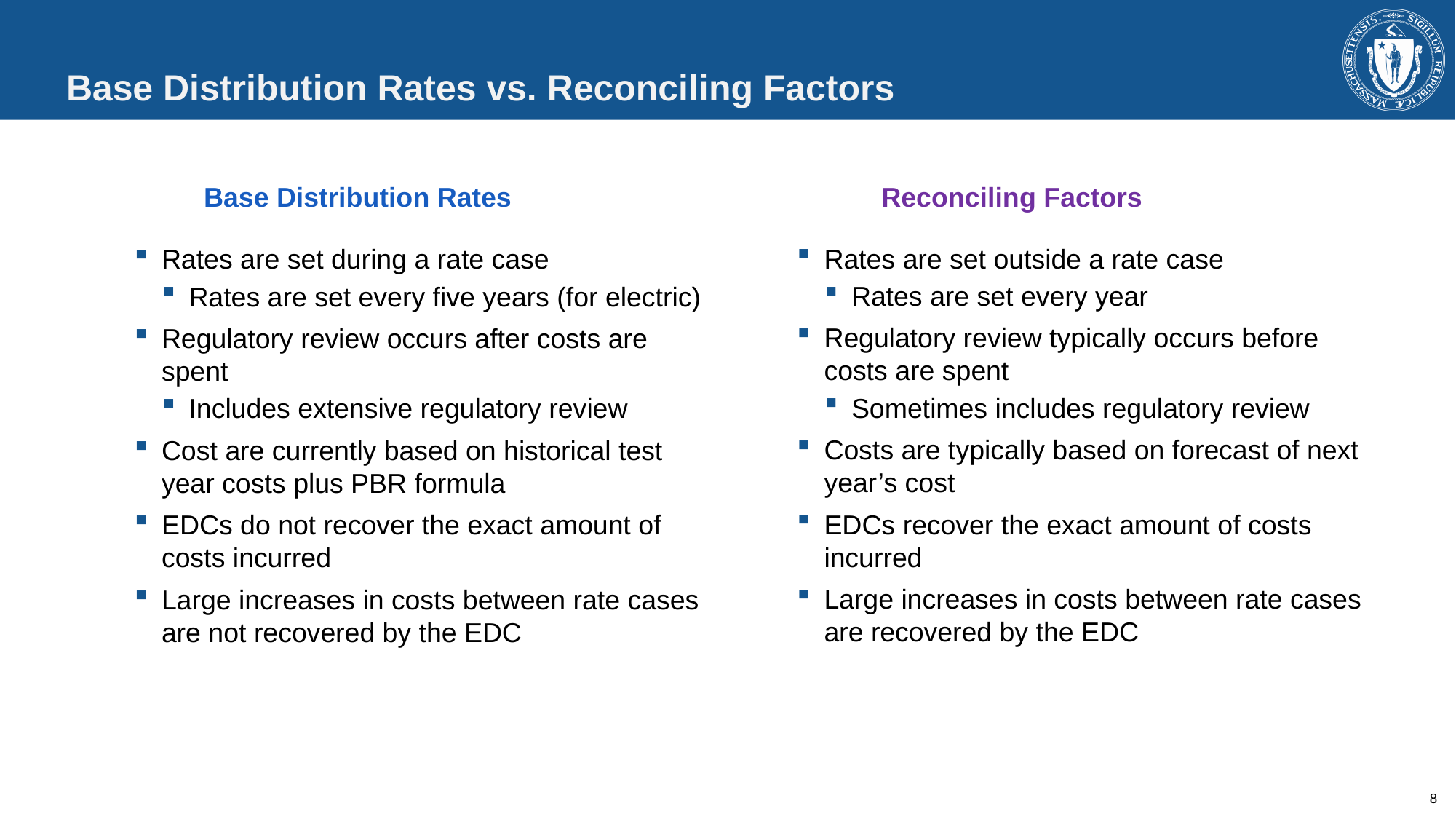

# Base Distribution Rates vs. Reconciling Factors
Base Distribution Rates
Reconciling Factors
Rates are set outside a rate case
Rates are set every year
Regulatory review typically occurs before costs are spent
Sometimes includes regulatory review
Costs are typically based on forecast of next year’s cost
EDCs recover the exact amount of costs incurred
Large increases in costs between rate cases are recovered by the EDC

Rates are set during a rate case
Rates are set every five years (for electric)
Regulatory review occurs after costs are spent
Includes extensive regulatory review
Cost are currently based on historical test year costs plus PBR formula
EDCs do not recover the exact amount of costs incurred
Large increases in costs between rate cases are not recovered by the EDC